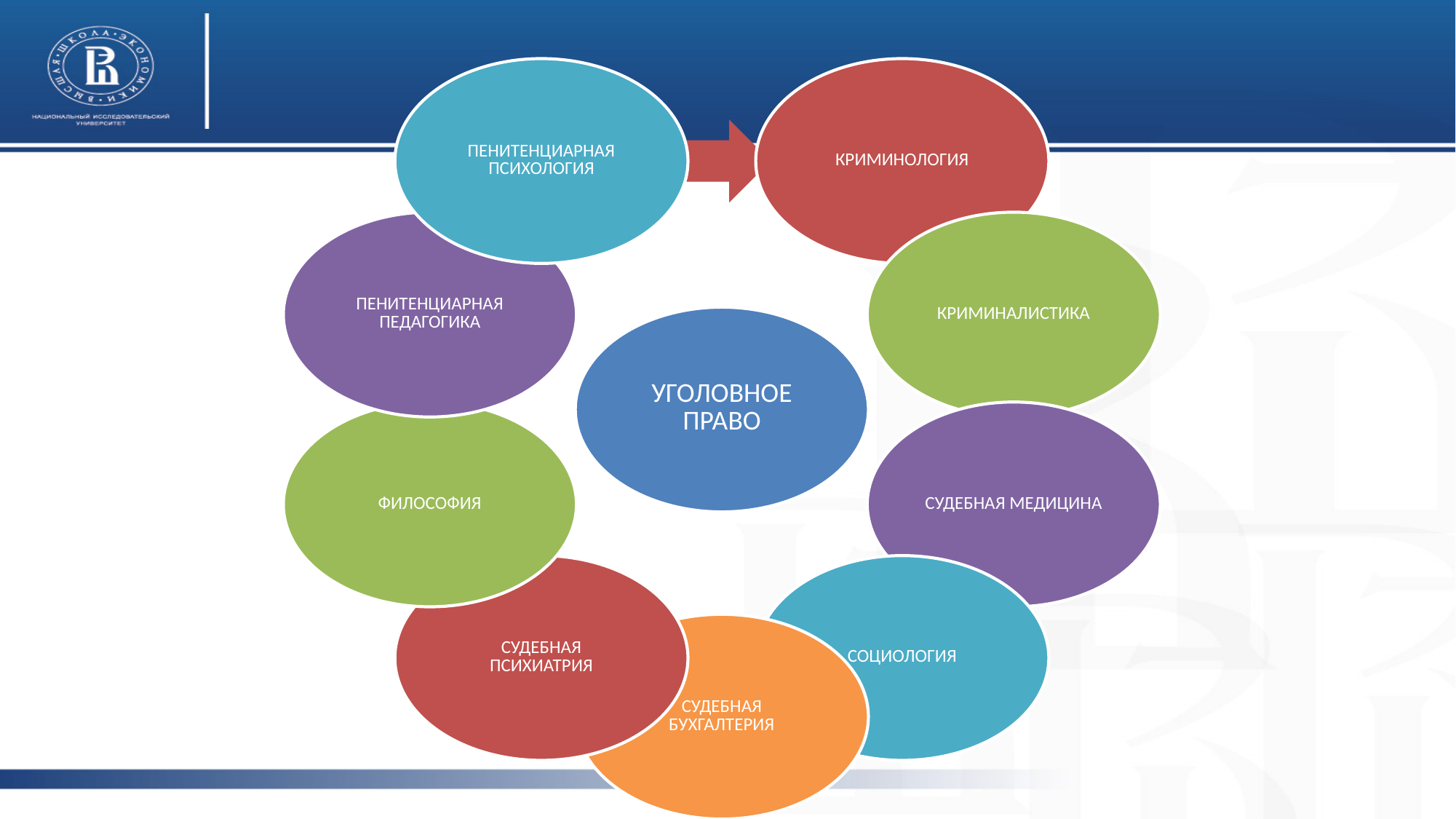

УГОЛОВНОЕ ПРАВО
КРИМИНОЛОГИЯ
КРИМИНАЛИСТИКА
СУДЕБНАЯ МЕДИЦИНА
СОЦИОЛОГИЯ
СУДЕБНАЯ БУХГАЛТЕРИЯ
СУДЕБНАЯ ПСИХИАТРИЯ
ФИЛОСОФИЯ
ПЕНИТЕНЦИАРНАЯ ПЕДАГОГИКА
ПЕНИТЕНЦИАРНАЯ ПСИХОЛОГИЯ